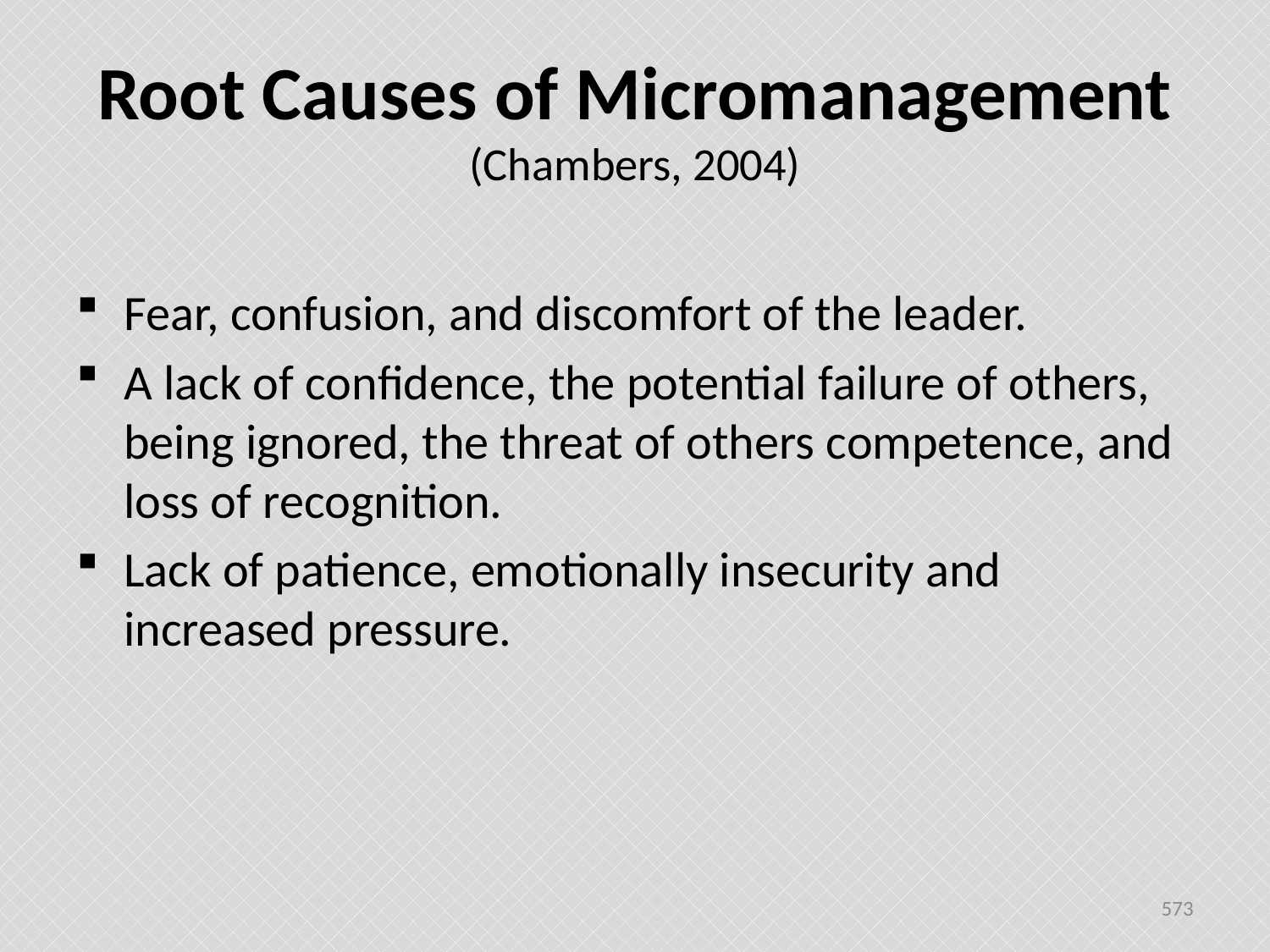

# Root Causes of Micromanagement (Chambers, 2004)
Fear, confusion, and discomfort of the leader.
A lack of confidence, the potential failure of others, being ignored, the threat of others competence, and loss of recognition.
Lack of patience, emotionally insecurity and increased pressure.
573